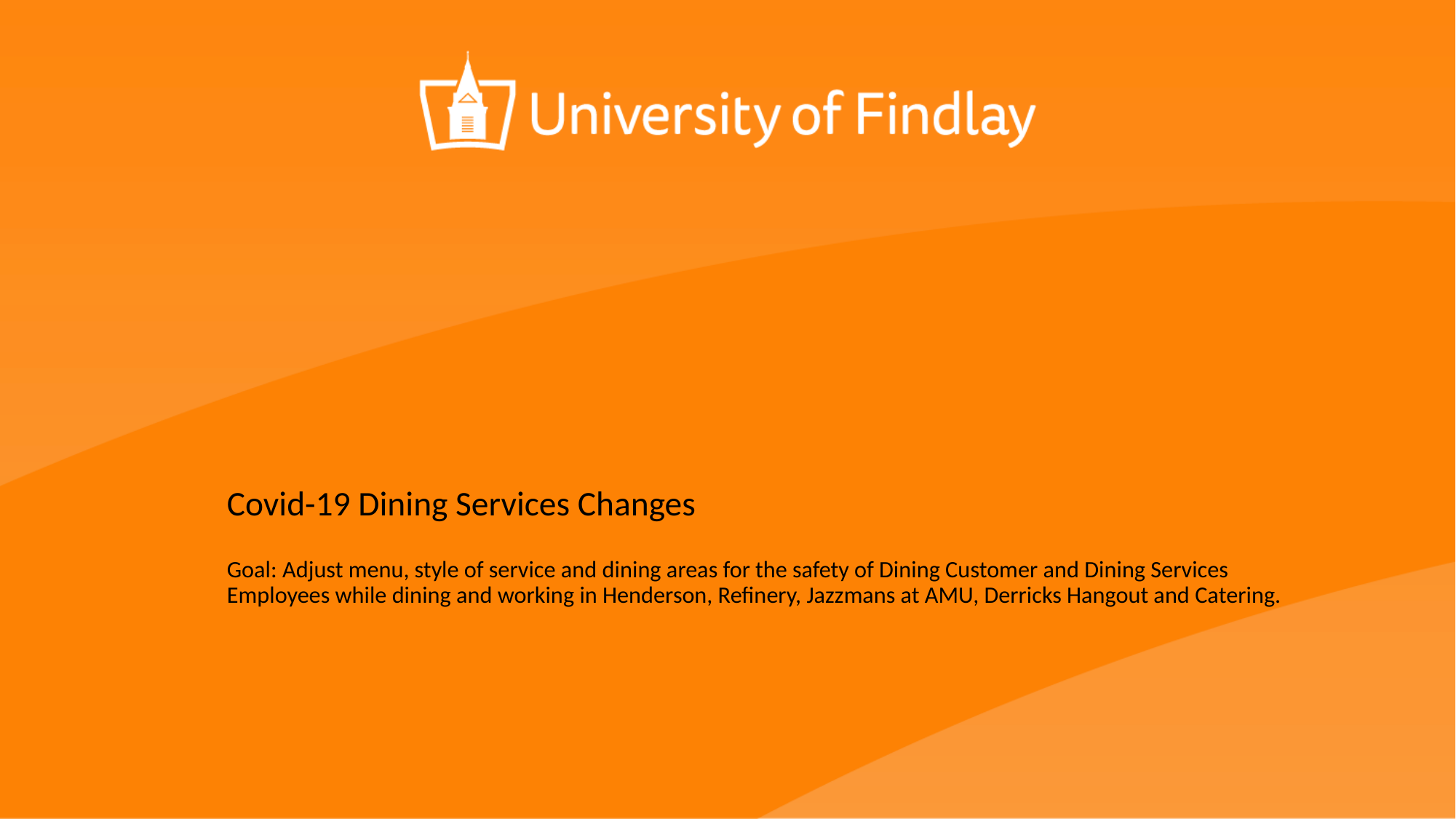

# Covid-19 Dining Services Changes Goal: Adjust menu, style of service and dining areas for the safety of Dining Customer and Dining Services Employees while dining and working in Henderson, Refinery, Jazzmans at AMU, Derricks Hangout and Catering.